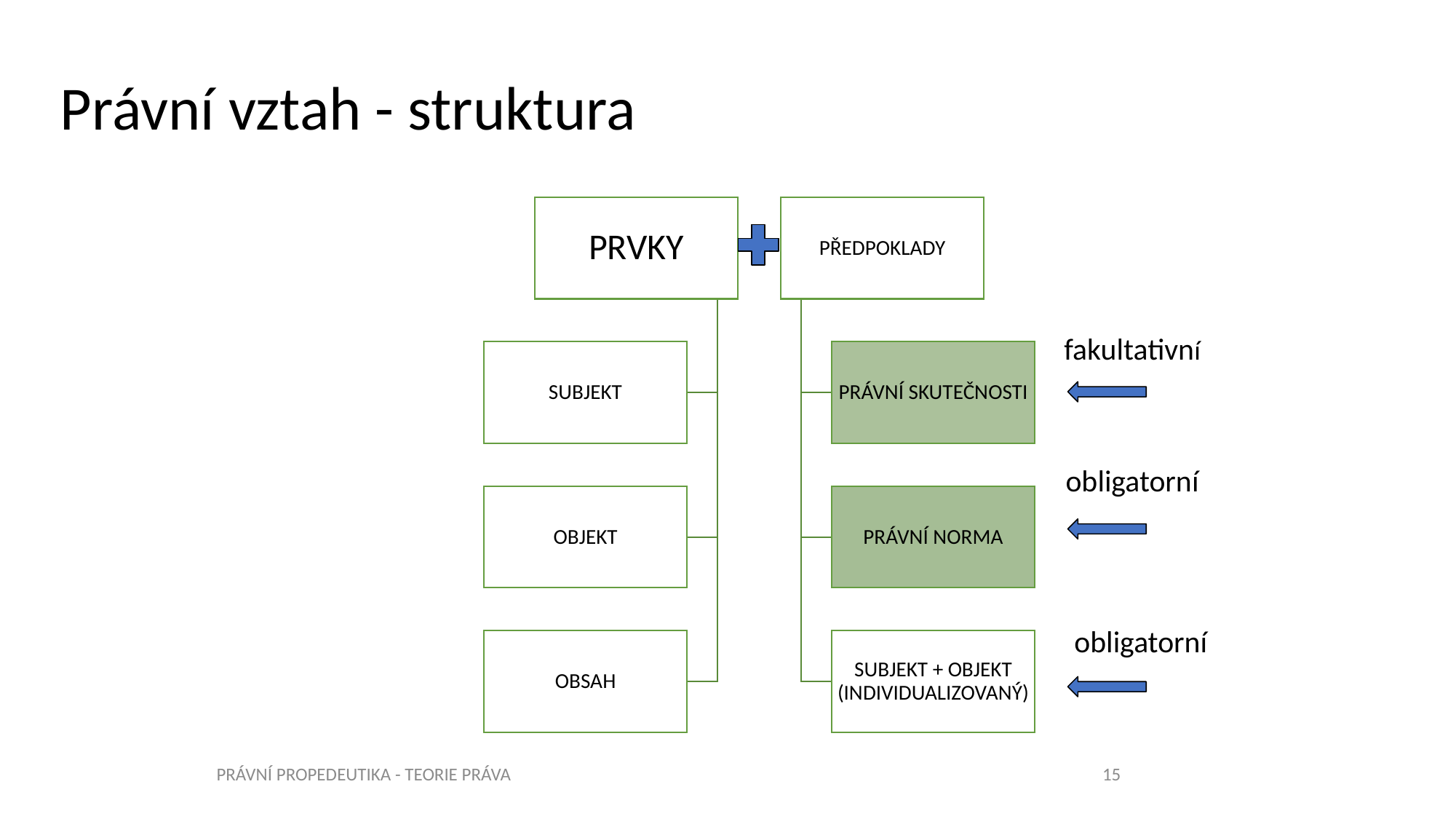

# Právní vztah - struktura
PRVKY
SUBJEKT
OBJEKT
OBSAH
PŘEDPOKLADY
PRÁVNÍ SKUTEČNOSTI
PRÁVNÍ NORMA
SUBJEKT + OBJEKT (INDIVIDUALIZOVANÝ)

fakultativní

obligatorní

obligatorní

PRÁVNÍ PROPEDEUTIKA - TEORIE PRÁVA
15